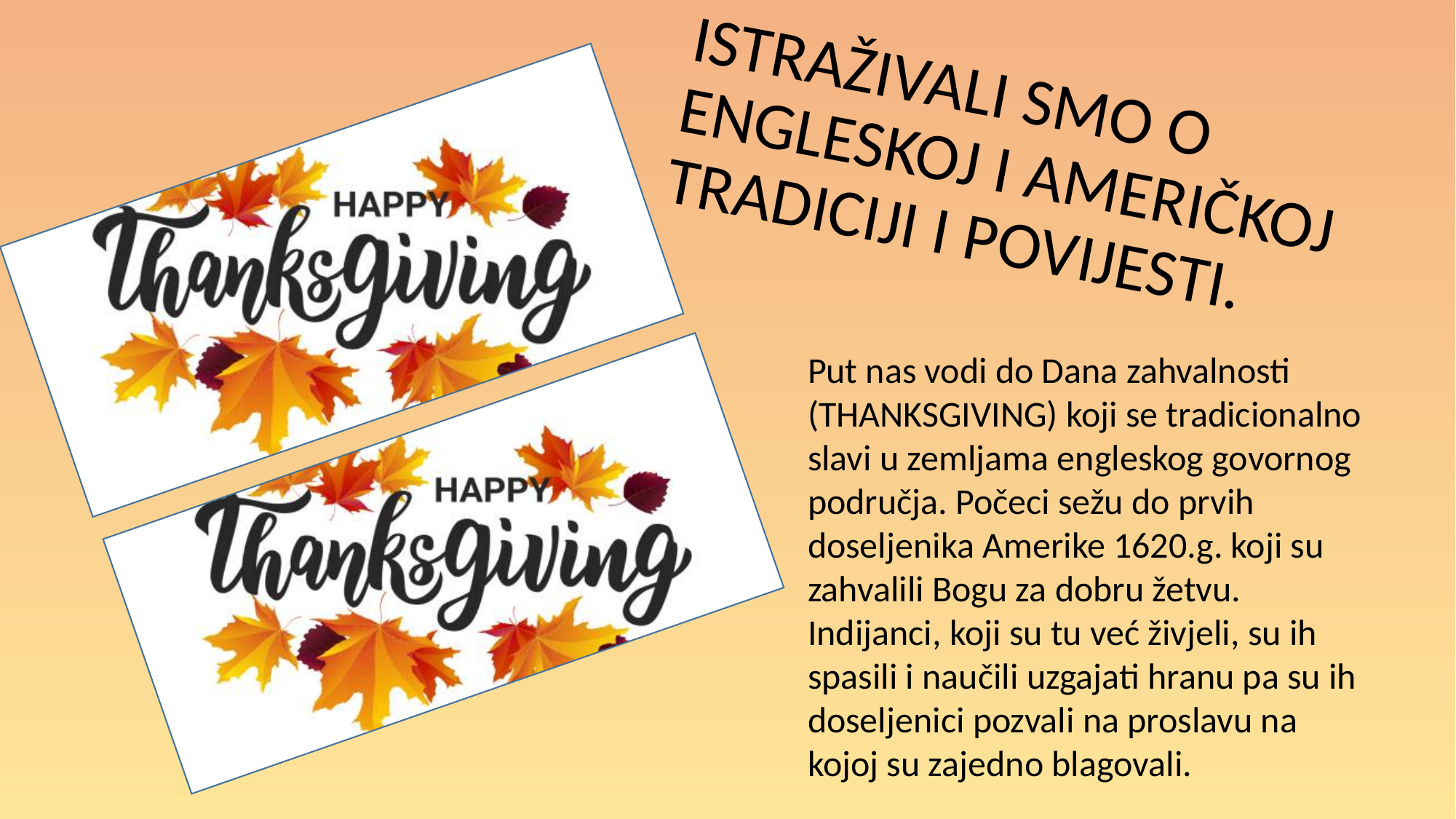

# ISTRAŽIVALI SMO O ENGLESKOJ I AMERIČKOJ TRADICIJI I POVIJESTI.

Put nas vodi do Dana zahvalnosti (THANKSGIVING) koji se tradicionalno slavi u zemljama engleskog govornog područja. Počeci sežu do prvih doseljenika Amerike 1620.g. koji su zahvalili Bogu za dobru žetvu. Indijanci, koji su tu već živjeli, su ih spasili i naučili uzgajati hranu pa su ih doseljenici pozvali na proslavu na kojoj su zajedno blagovali.